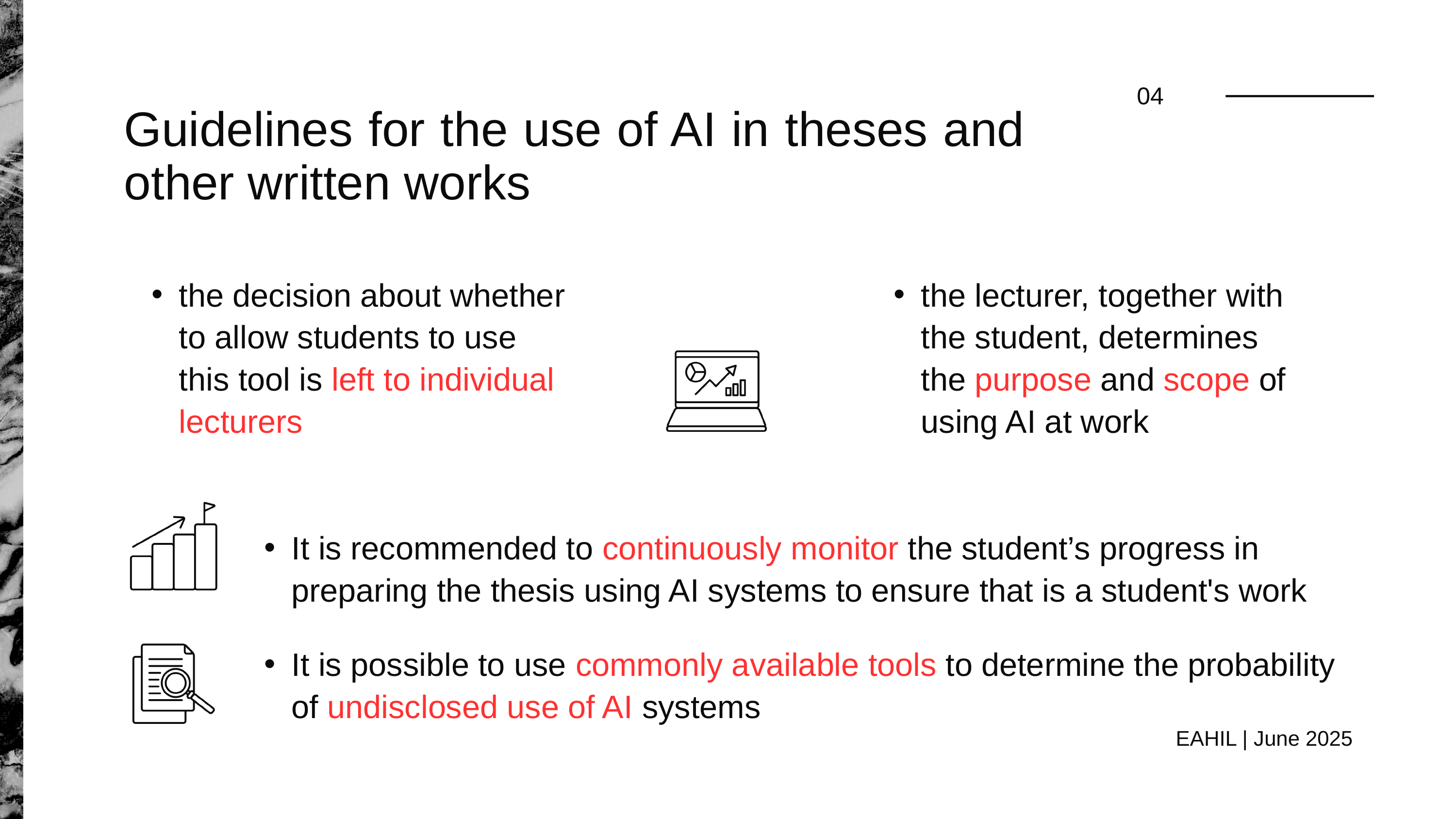

04

Guidelines for the use of AI in theses and other written works
the decision about whether to allow students to use this tool is left to individual lecturers
the lecturer, together with the student, determines the purpose and scope of using AI at work

It is recommended to continuously monitor the student’s progress in preparing the thesis using AI systems to ensure that is a student's work

It is possible to use commonly available tools to determine the probability of undisclosed use of AI systems
EAHIL | June 2025